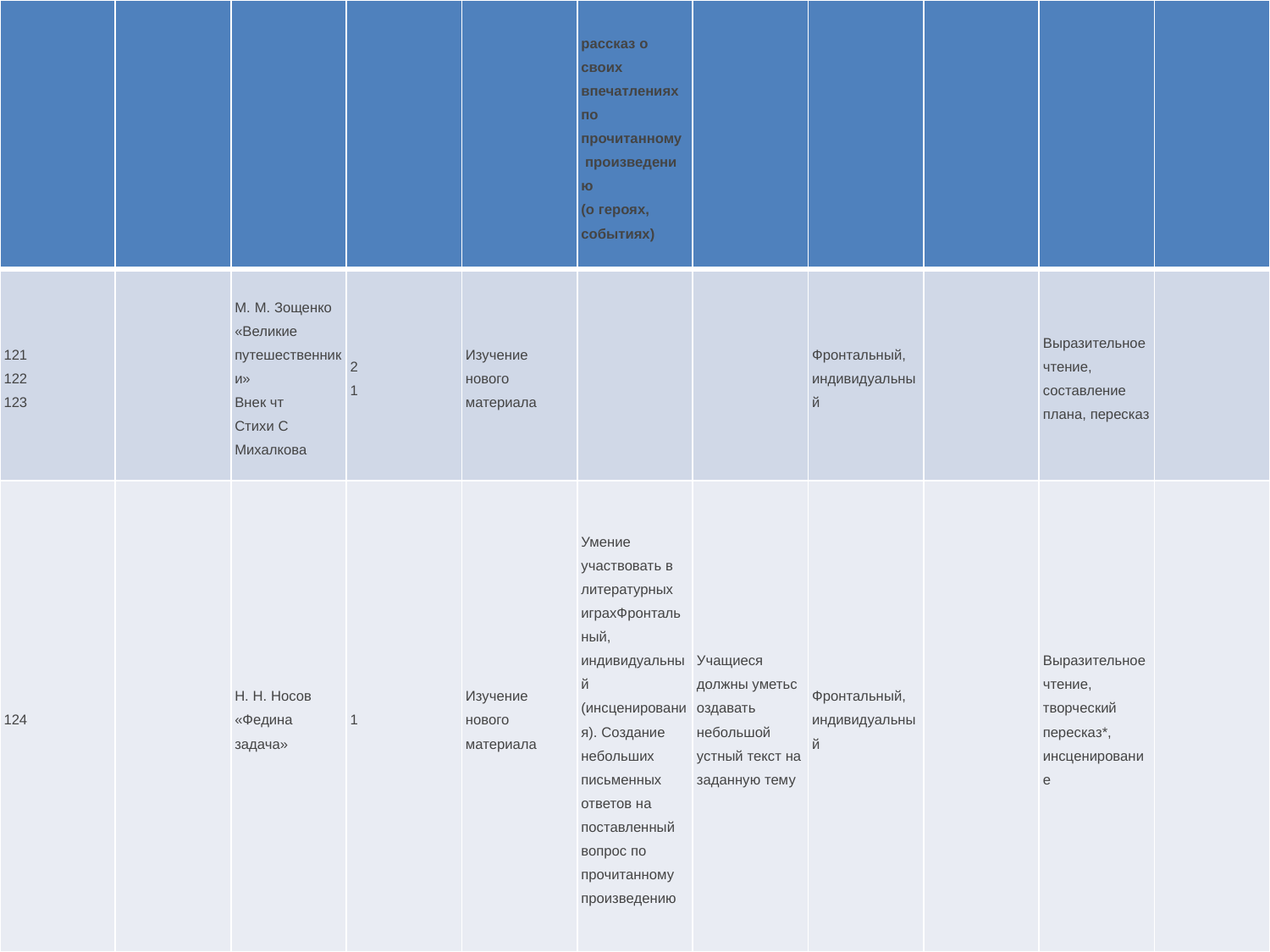

|  |  |  |  |  | рассказ о своих впечатлениях по прочитанному  произведению (о героях, событиях) |  |  |  |  |  |
| --- | --- | --- | --- | --- | --- | --- | --- | --- | --- | --- |
| 121 122 123 |  | М. М. Зощенко «Великие путешественники» Внек чт Стихи С Михалкова | 2 1 | Изучение нового материала |  |  | Фронтальный, индивидуальный |  | Выразительное чтение, составление плана, пересказ |  |
| 124 |  | Н. Н. Носов «Федина задача» | 1 | Изучение нового материала | Умение участвовать в литературных играхФронтальный, индивидуальный (инсценирования). Создание небольших письменных ответов на поставленный вопрос по прочитанному произведению | Учащиеся должны уметьсоздавать небольшой устный текст на заданную тему | Фронтальный, индивидуальный |  | Выразительное чтение, творческий пересказ\*, инсценирование |  |
#